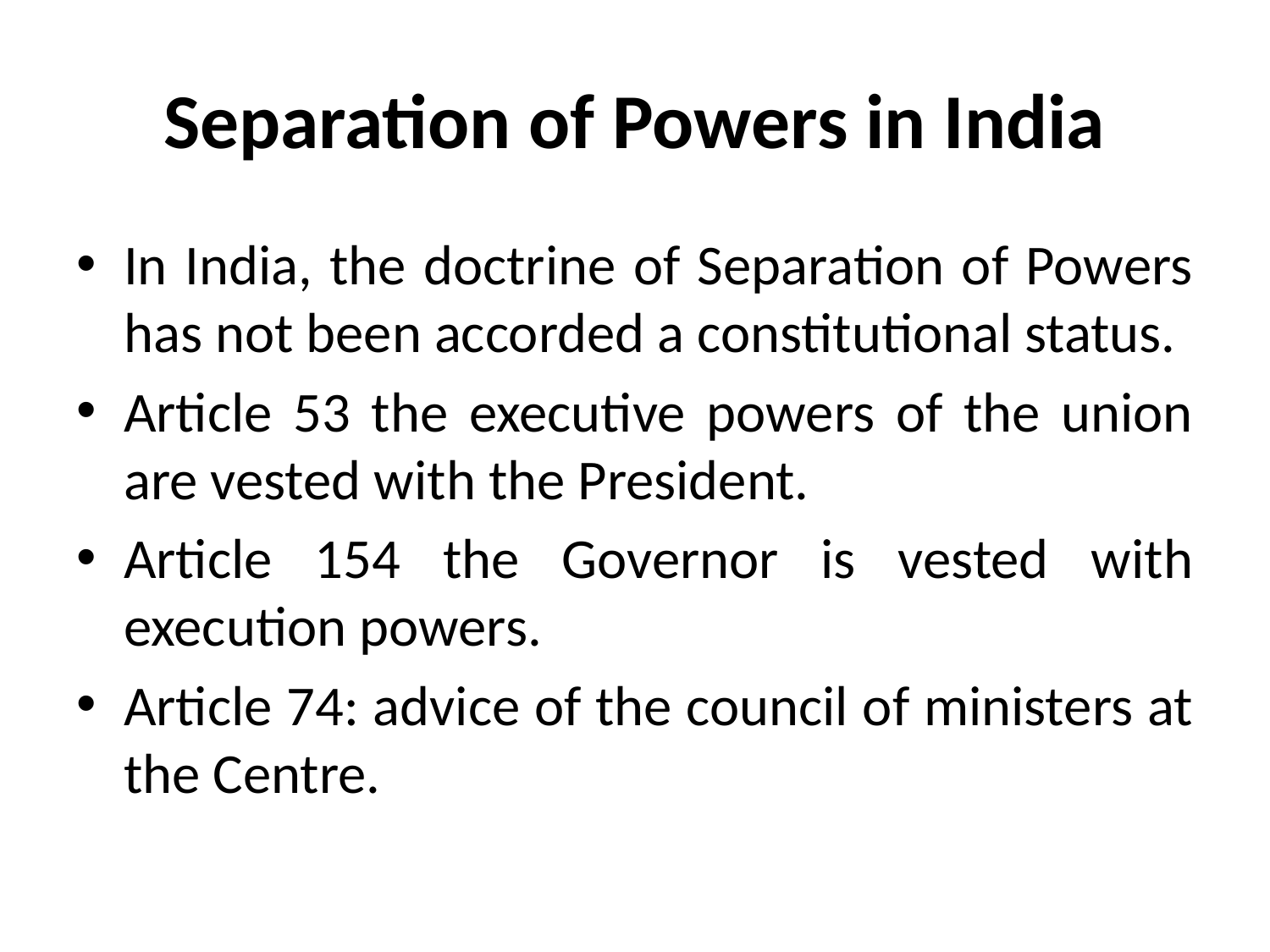

# Separation of Powers in India
In India, the doctrine of Separation of Powers has not been accorded a constitutional status.
Article 53 the executive powers of the union are vested with the President.
Article 154 the Governor is vested with execution powers.
Article 74: advice of the council of ministers at the Centre.